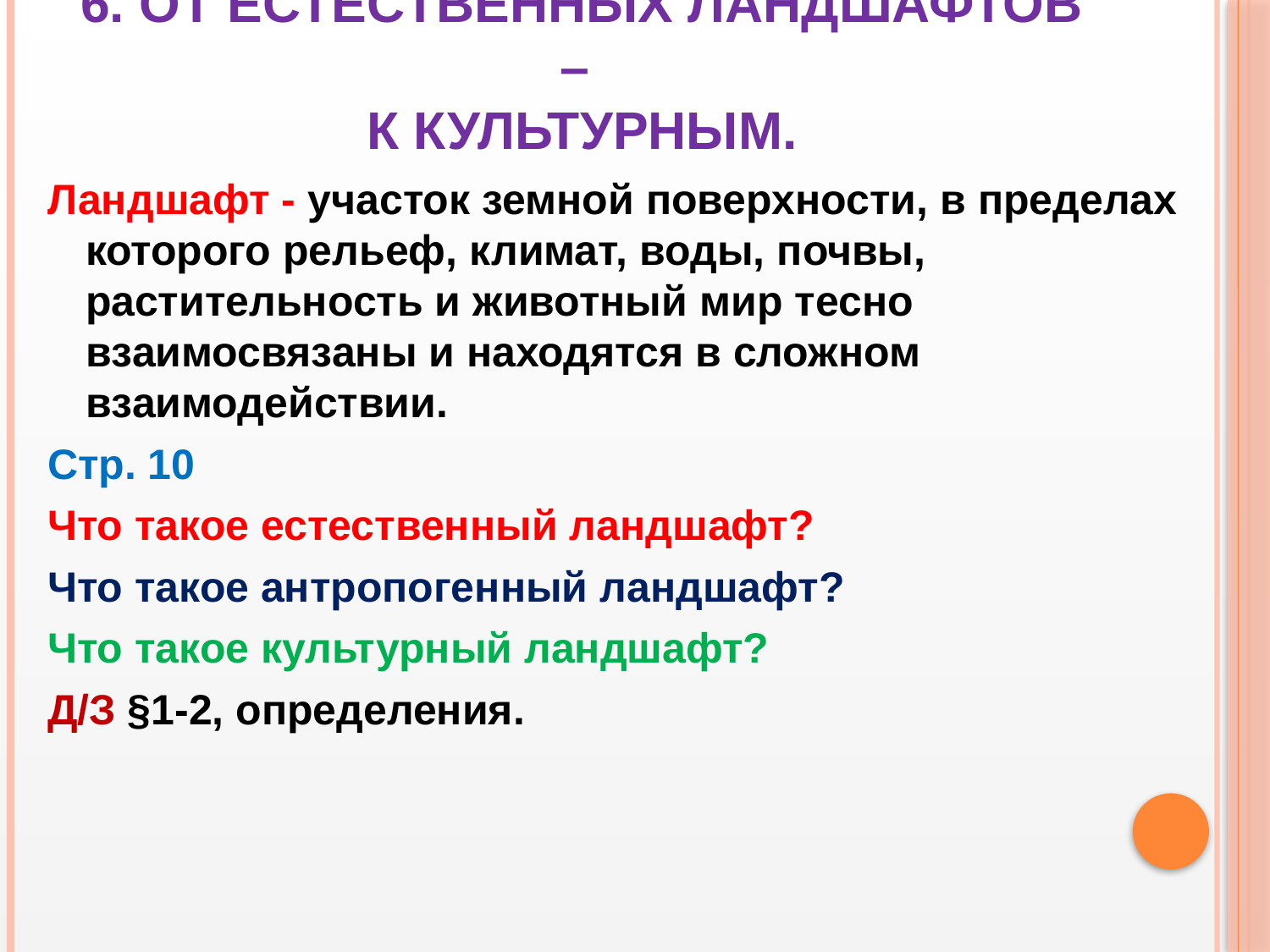

# 6. От естественных ландшафтов – к культурным.
Ландшафт - участок земной поверхности, в пределах которого рельеф, климат, воды, почвы, растительность и животный мир тесно взаимосвязаны и находятся в сложном взаимодействии.
Стр. 10
Что такое естественный ландшафт?
Что такое антропогенный ландшафт?
Что такое культурный ландшафт?
Д/З §1-2, определения.